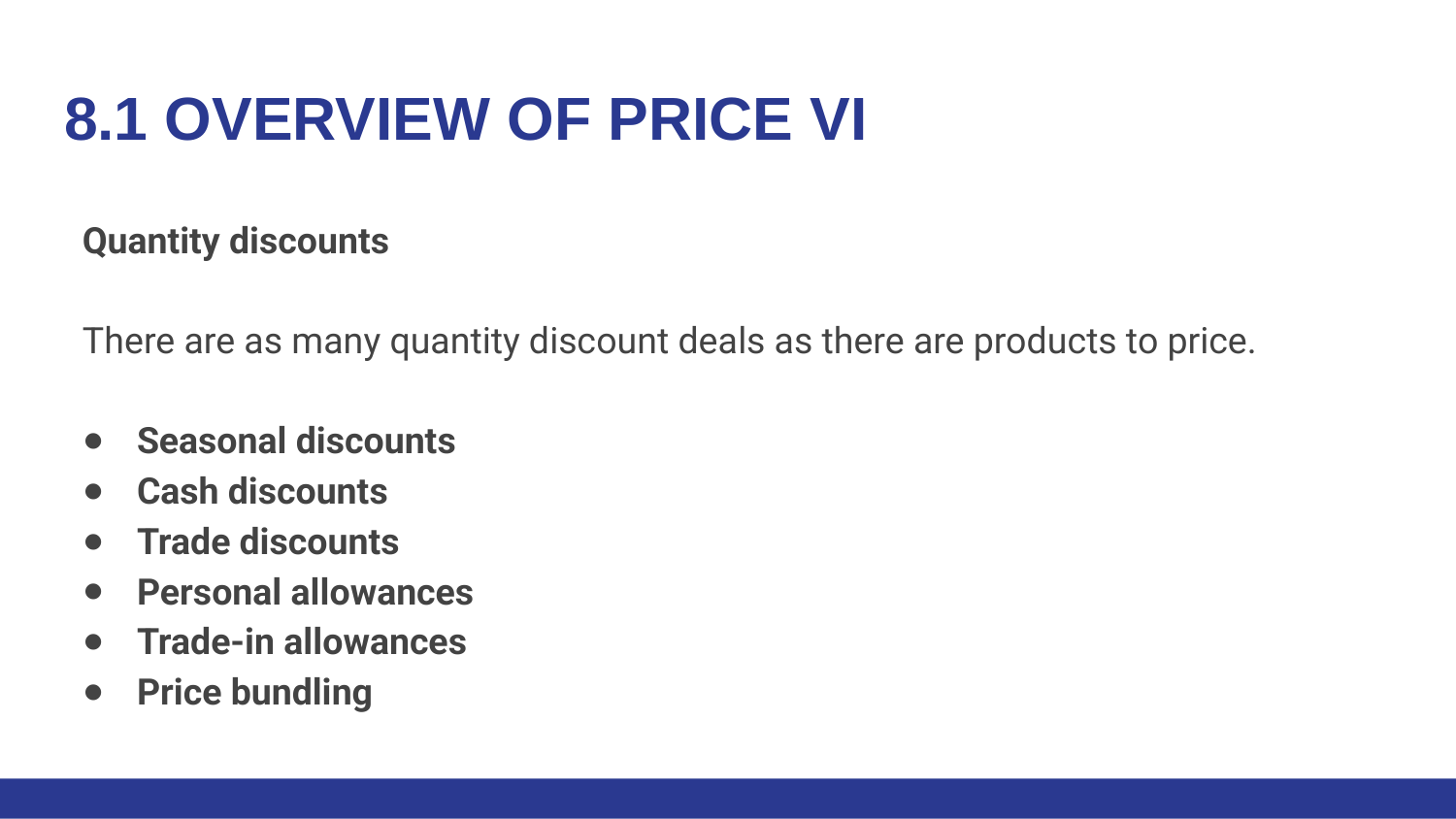

# 8.1 OVERVIEW OF PRICE VI
Quantity discounts

There are as many quantity discount deals as there are products to price.

Seasonal discounts
Cash discounts
Trade discounts
Personal allowances
Trade-in allowances
Price bundling